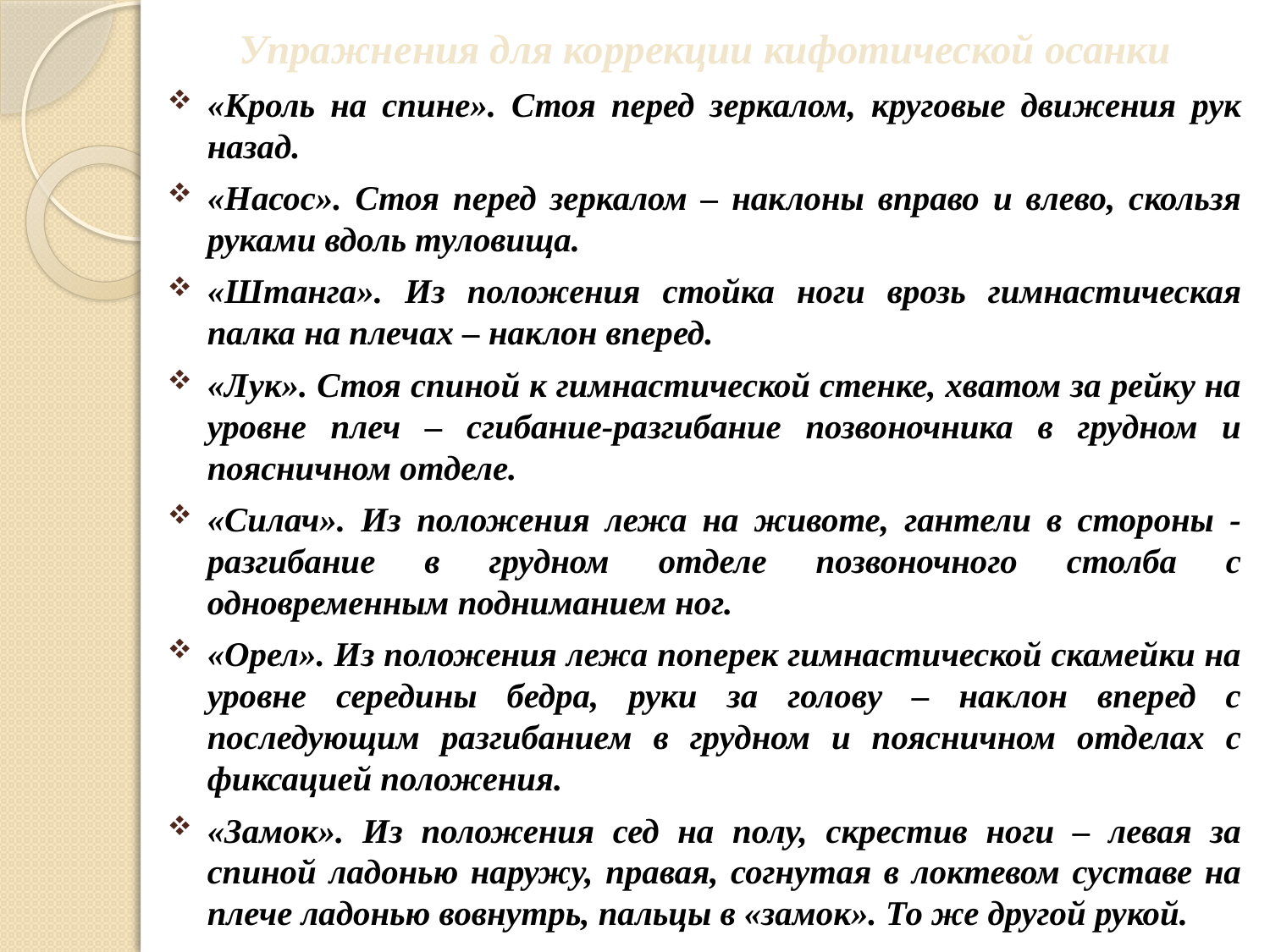

Упражнения для коррекции кифотической осанки
«Кроль на спине». Стоя перед зеркалом, круговые движения рук назад.
«Насос». Стоя перед зеркалом – наклоны вправо и влево, скользя руками вдоль туловища.
«Штанга». Из положения стойка ноги врозь гимнастическая палка на плечах – наклон вперед.
«Лук». Стоя спиной к гимнастической стенке, хватом за рейку на уровне плеч – сгибание-разгибание позвоночника в грудном и поясничном отделе.
«Силач». Из положения лежа на животе, гантели в стороны - разгибание в грудном отделе позвоночного столба с одновременным подниманием ног.
«Орел». Из положения лежа поперек гимнастической скамейки на уровне середины бедра, руки за голову – наклон вперед с последующим разгибанием в грудном и поясничном отделах с фиксацией положения.
«Замок». Из положения сед на полу, скрестив ноги – левая за спиной ладонью наружу, правая, согнутая в локтевом суставе на плече ладонью вовнутрь, пальцы в «замок». То же другой рукой.